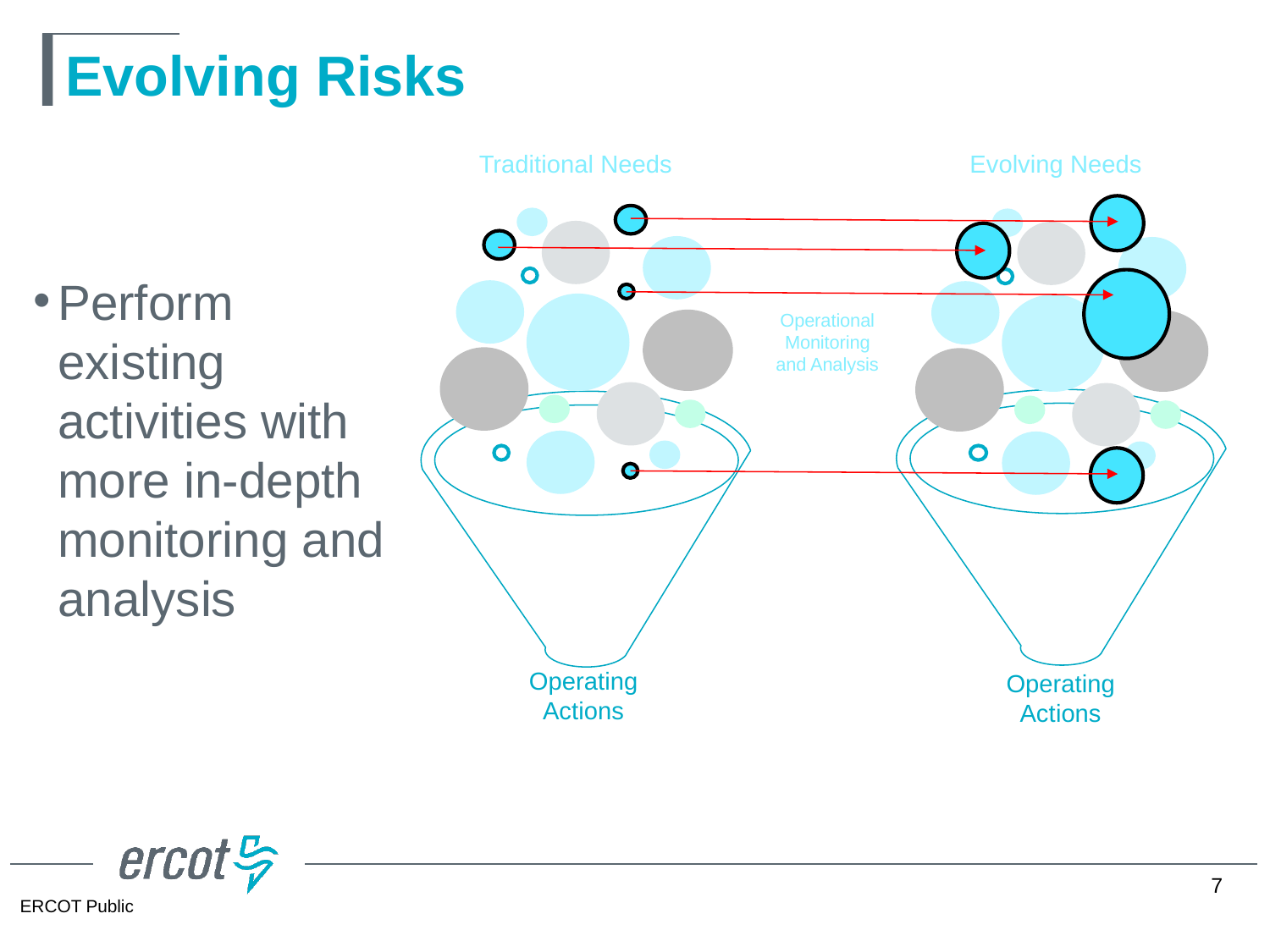

# Evolving Risks
Traditional Needs
Evolving Needs

Perform existing activities with more in-depth monitoring and analysis

Operational
Monitoring
and Analysis

Operating
Actions
Operating
Actions

7